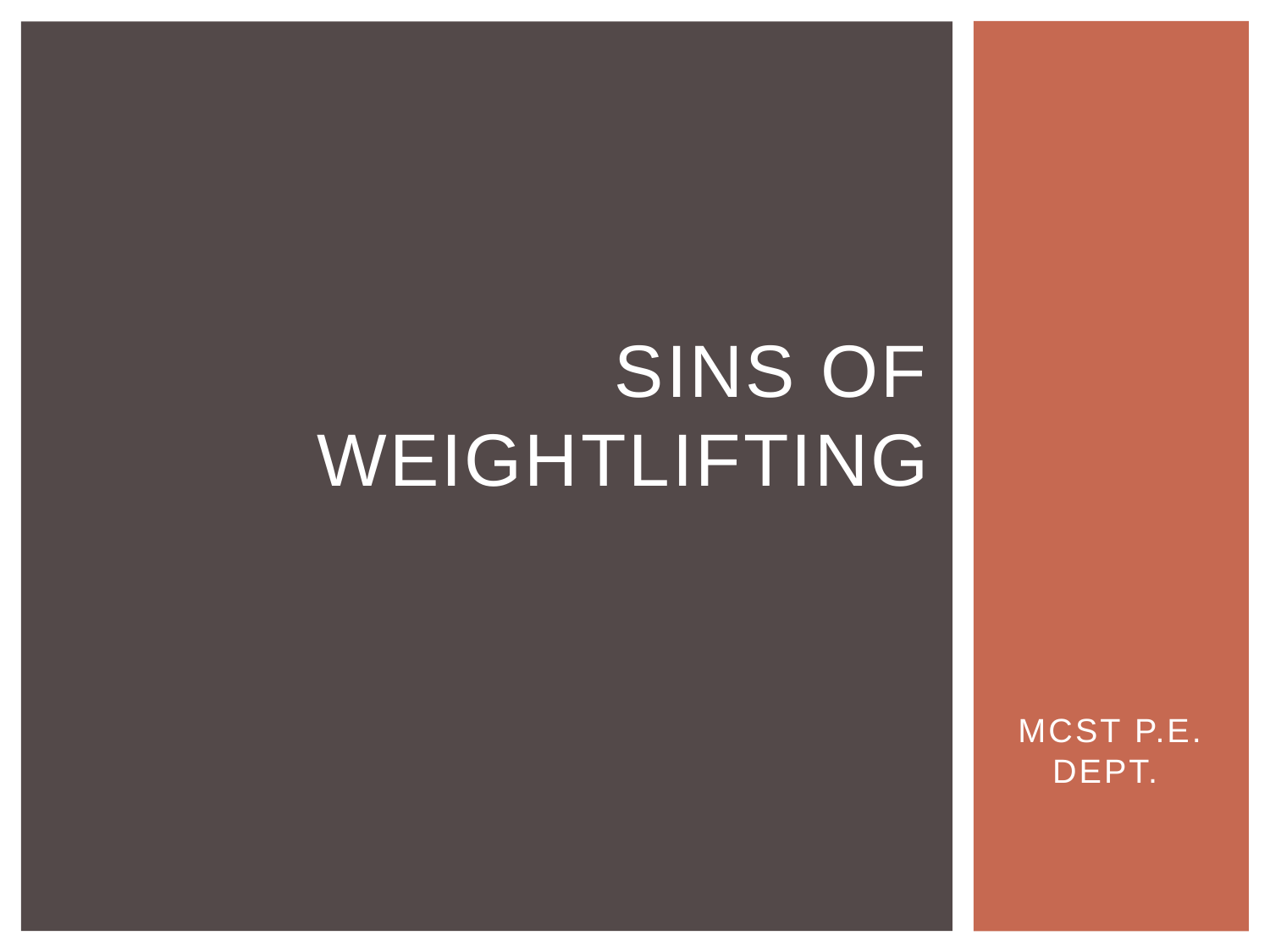

# Sins of weightlifting
MCST P.E. DEPT.